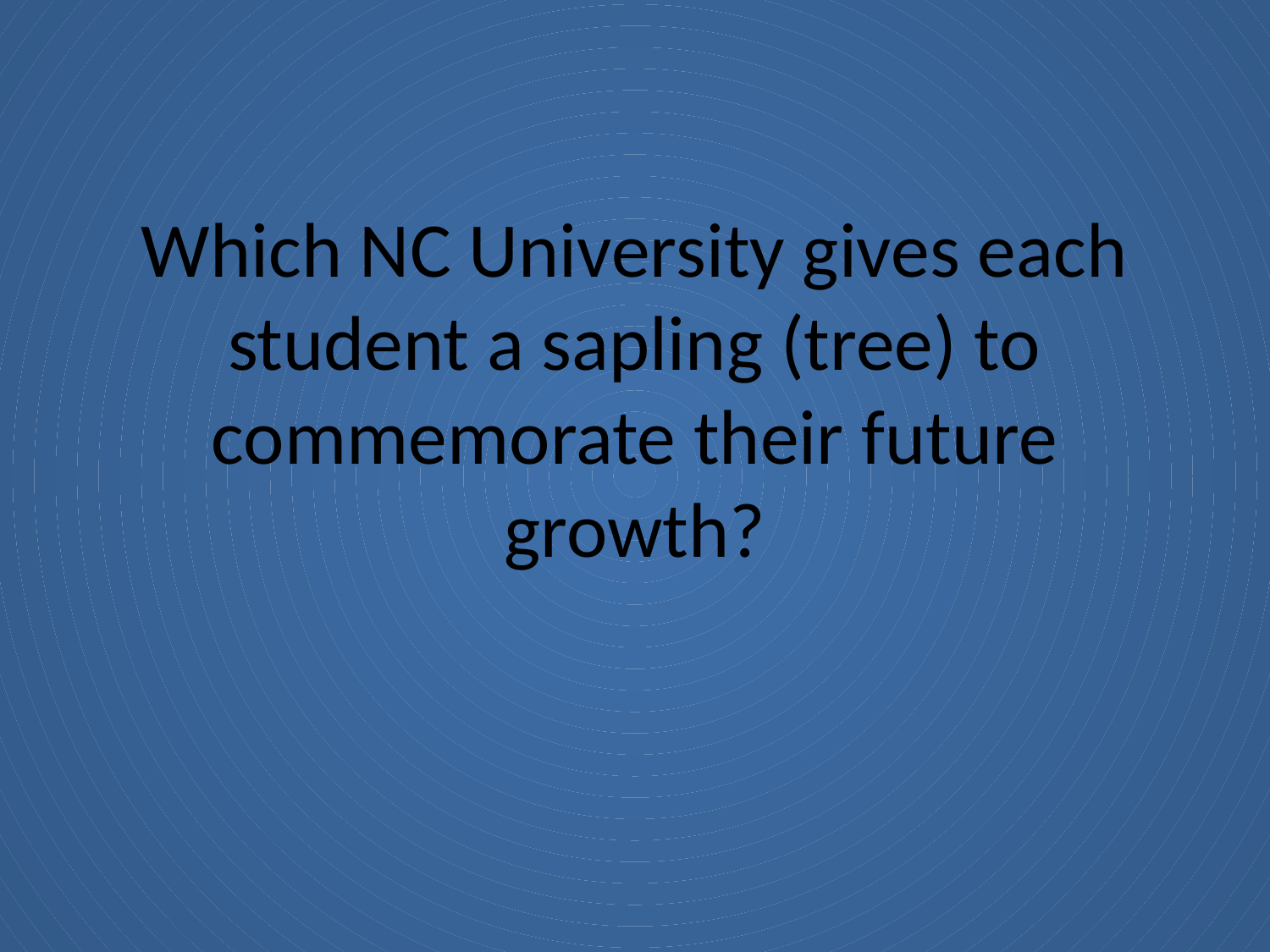

# Which NC University gives each student a sapling (tree) to commemorate their future growth?